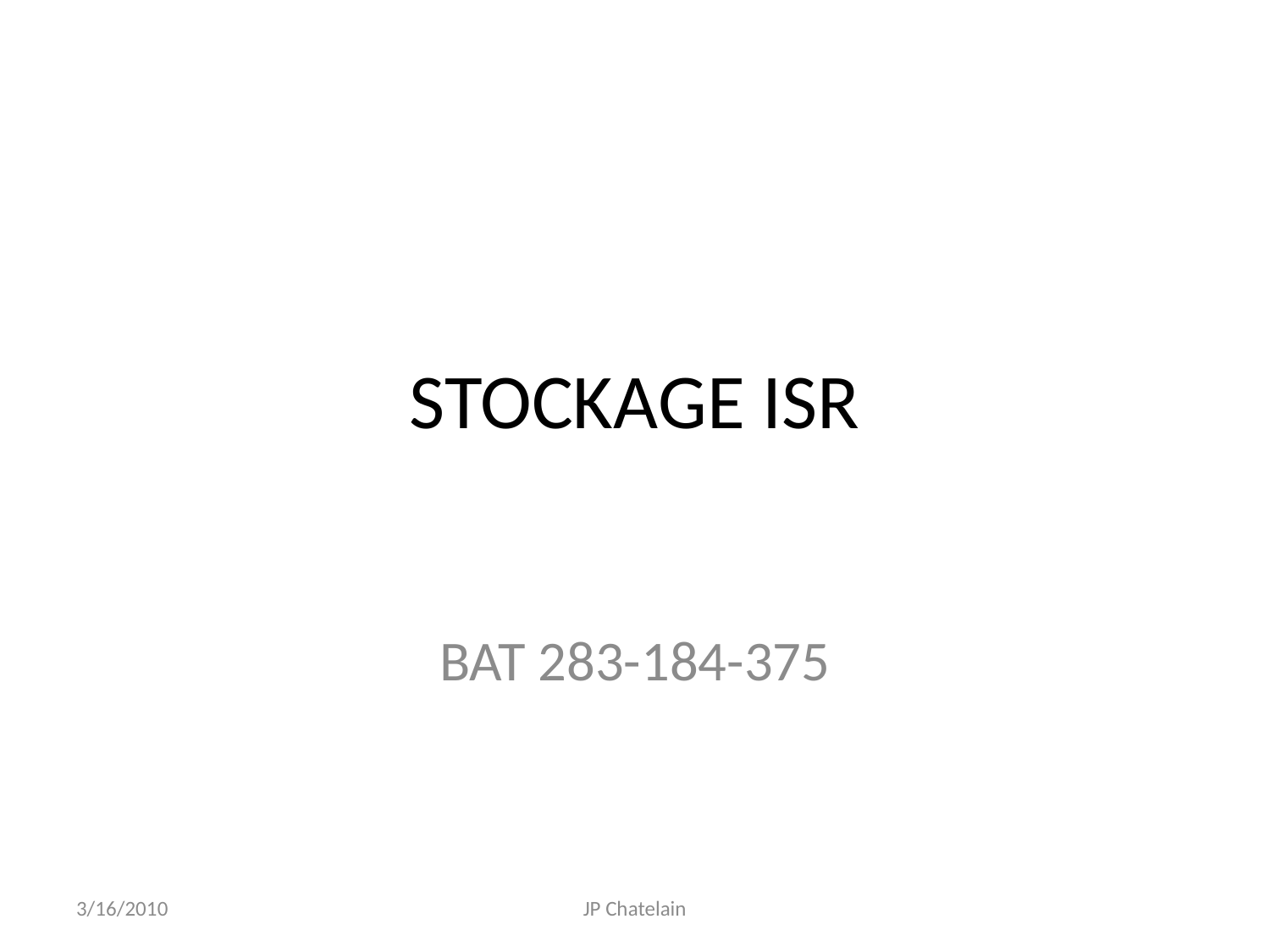

# STOCKAGE ISR

BAT 283-184-375
3/16/2010
JP Chatelain